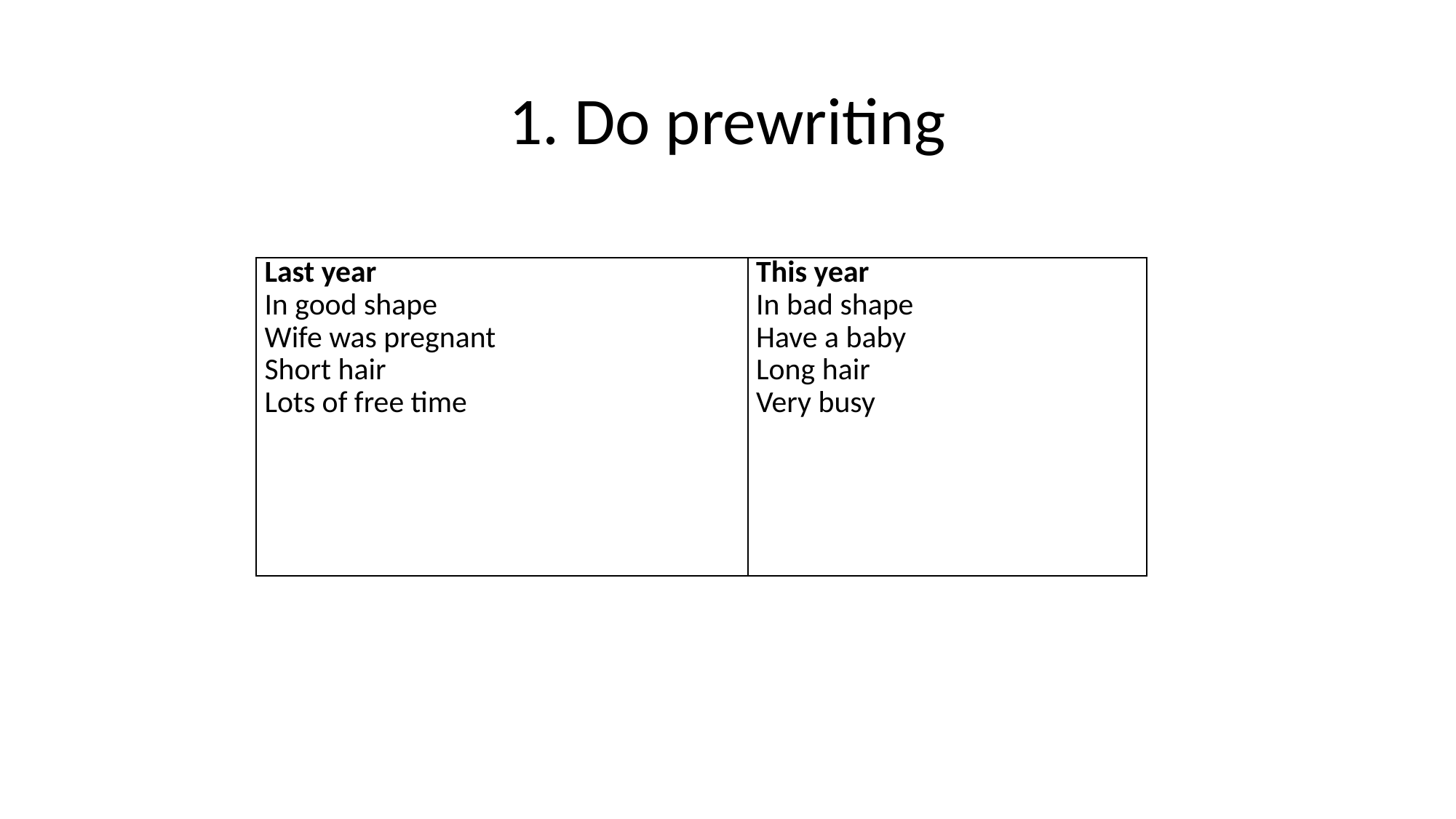

# 1. Do prewriting
| Last year In good shape Wife was pregnant Short hair Lots of free time | This year In bad shape Have a baby Long hair Very busy |
| --- | --- |